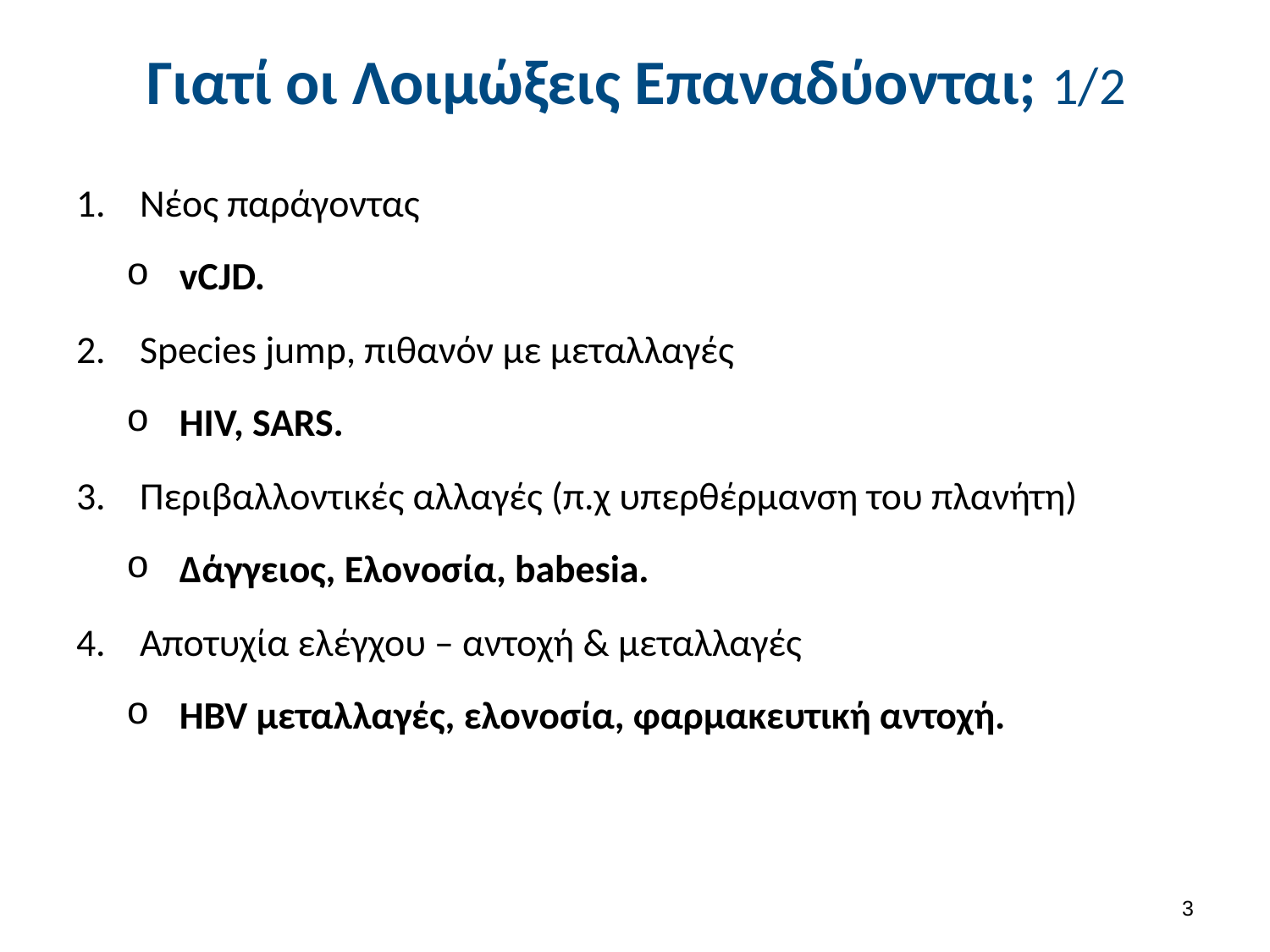

# Γιατί οι Λοιμώξεις Επαναδύονται; 1/2
Νέος παράγοντας
vCJD.
Species jump, πιθανόν με μεταλλαγές
HIV, SARS.
Περιβαλλοντικές αλλαγές (π.χ υπερθέρμανση του πλανήτη)
Δάγγειος, Ελονοσία, babesia.
Αποτυχία ελέγχου – αντοχή & μεταλλαγές
HBV μεταλλαγές, ελονοσία, φαρμακευτική αντοχή.
3